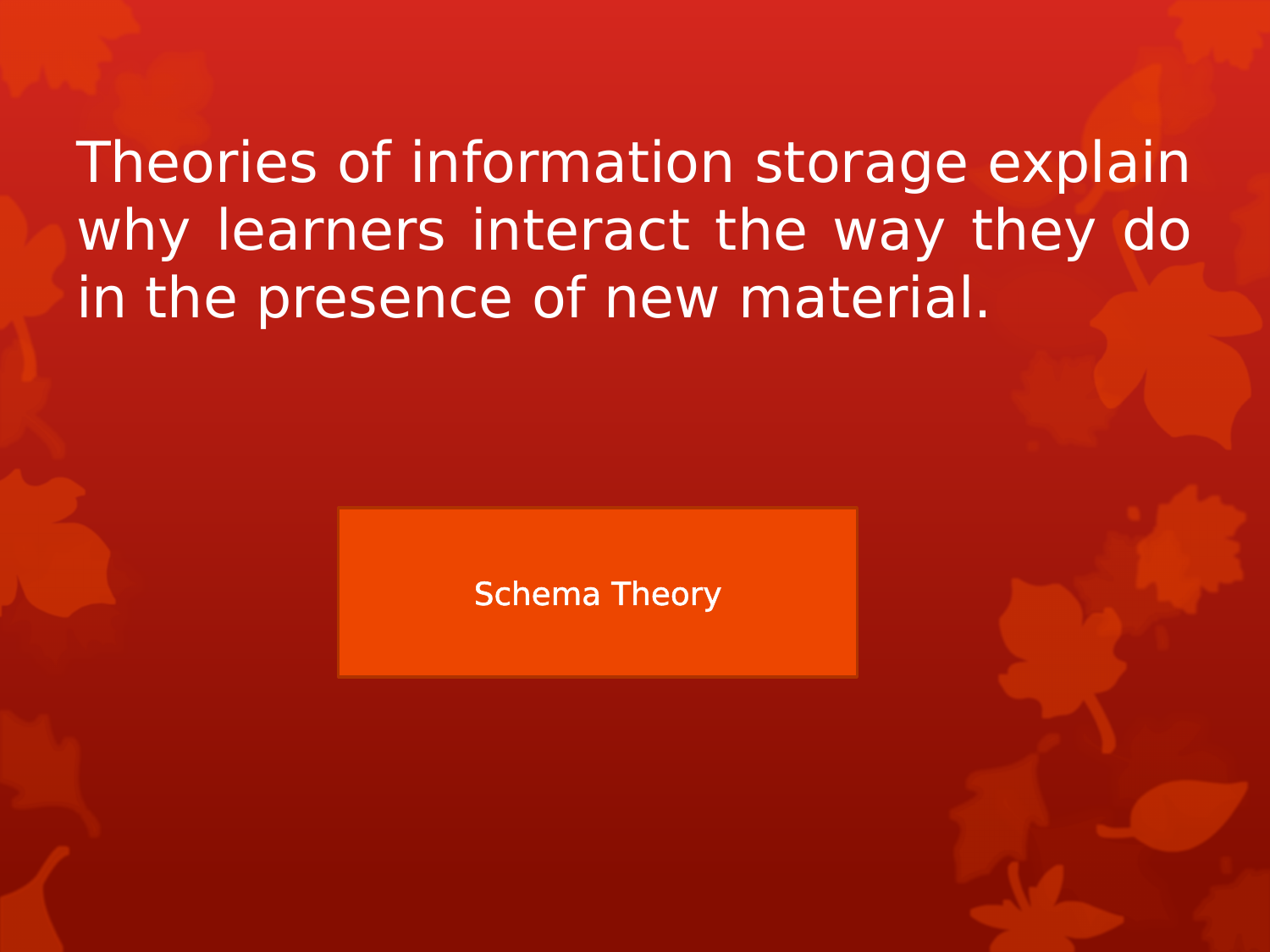

# Theories of information storage explain why learners interact the way they do in the presence of new material.
Schema Theory